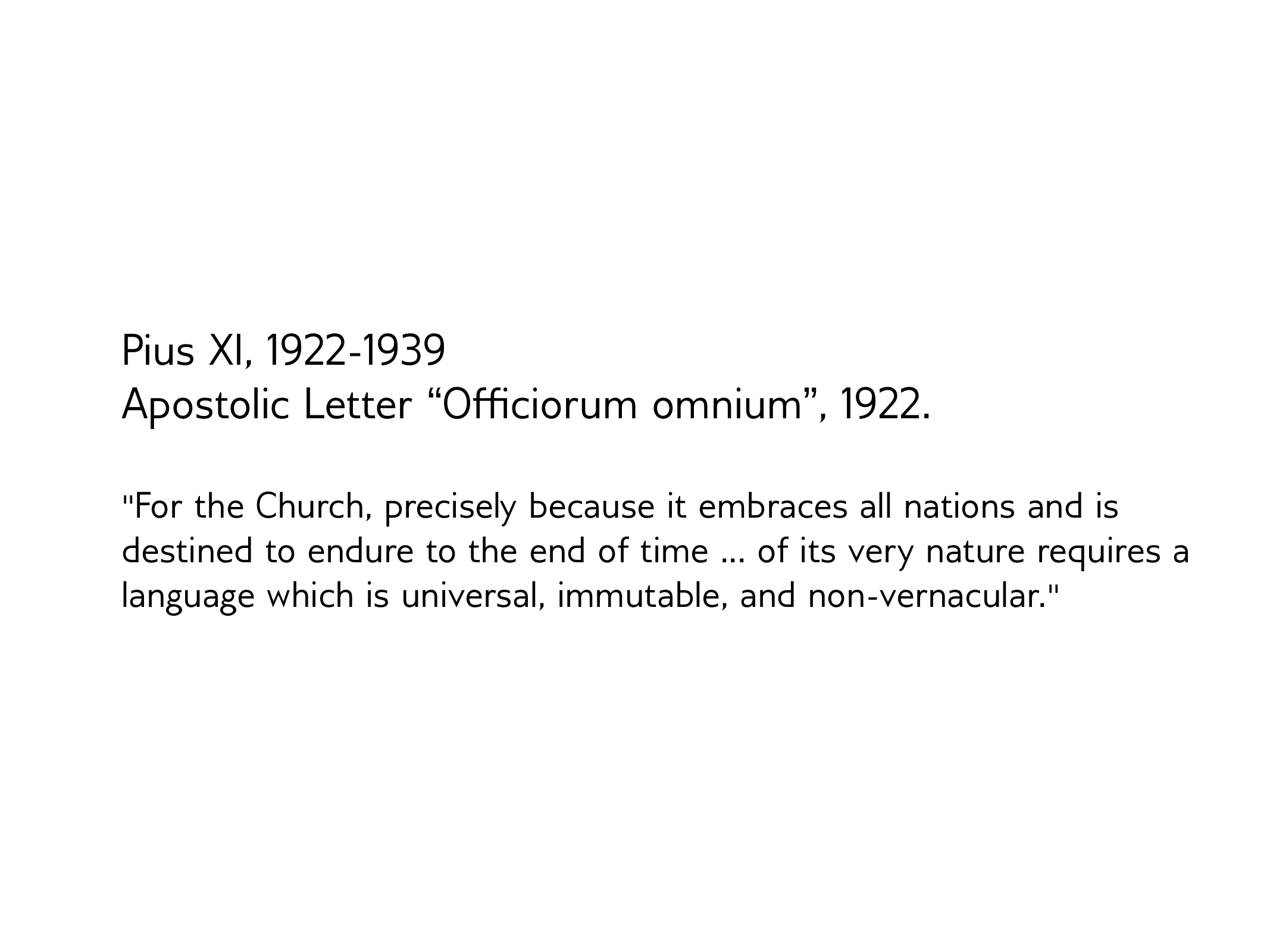

Pius XI, 1922-1939
Apostolic Letter “Officiorum omnium”, 1922.

"For the Church, precisely because it embraces all nations and is destined to endure to the end of time ... of its very nature requires a language which is universal, immutable, and non-vernacular."